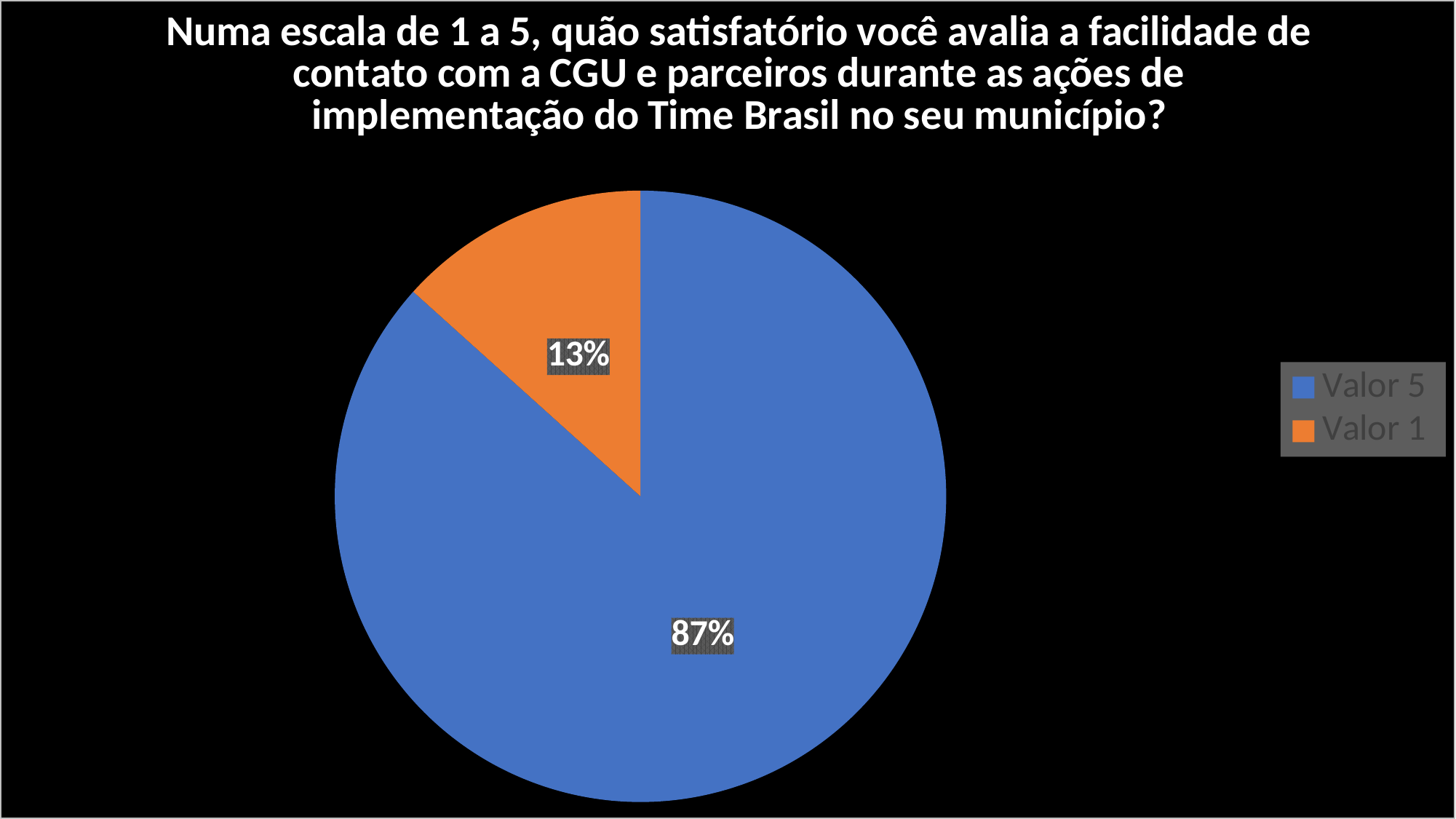

### Chart: Numa escala de 1 a 5, quão satisfatório você avalia a facilidade de contato com a CGU e parceiros durante as ações de implementação do Time Brasil no seu município?

| Category |  |
|---|---|
| Valor 5  | 13.0 |
| Valor 1  | 2.0 |
Resultados Time Goiás